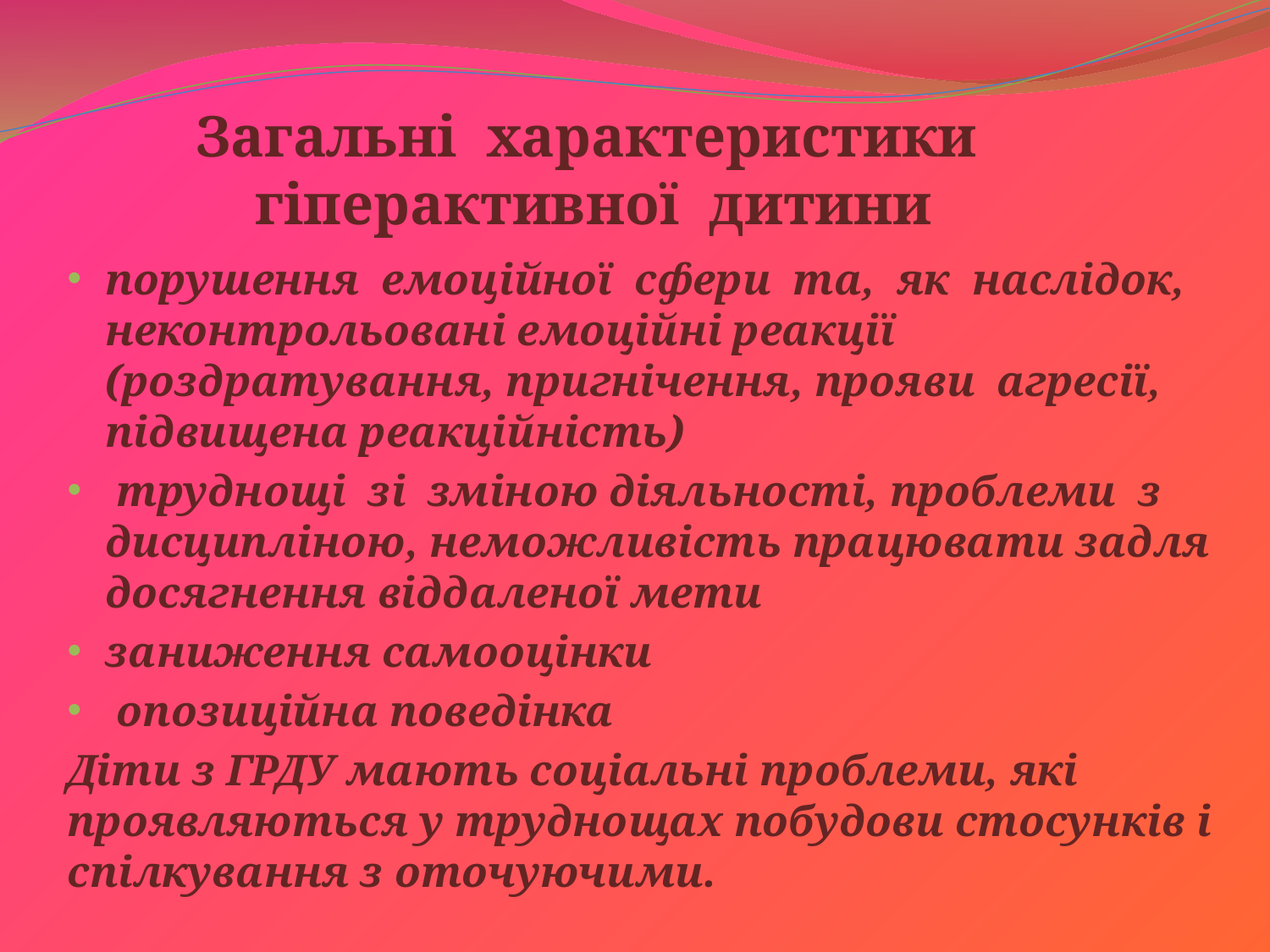

Загальні  характеристики  гіперактивної  дитини
порушення  емоційної  сфери  та,  як  наслідок, неконтрольовані емоційні реакції  (роздратування, пригнічення, прояви  агресії, підвищена реакційність)
 труднощі  зі  зміною діяльності, проблеми  з дисципліною, неможливість працювати задля досягнення віддаленої мети
заниження самооцінки
 опозиційна поведінка
Діти з ГРДУ мають соціальні проблеми, які проявляються у труднощах побудови стосунків і спілкування з оточуючими.